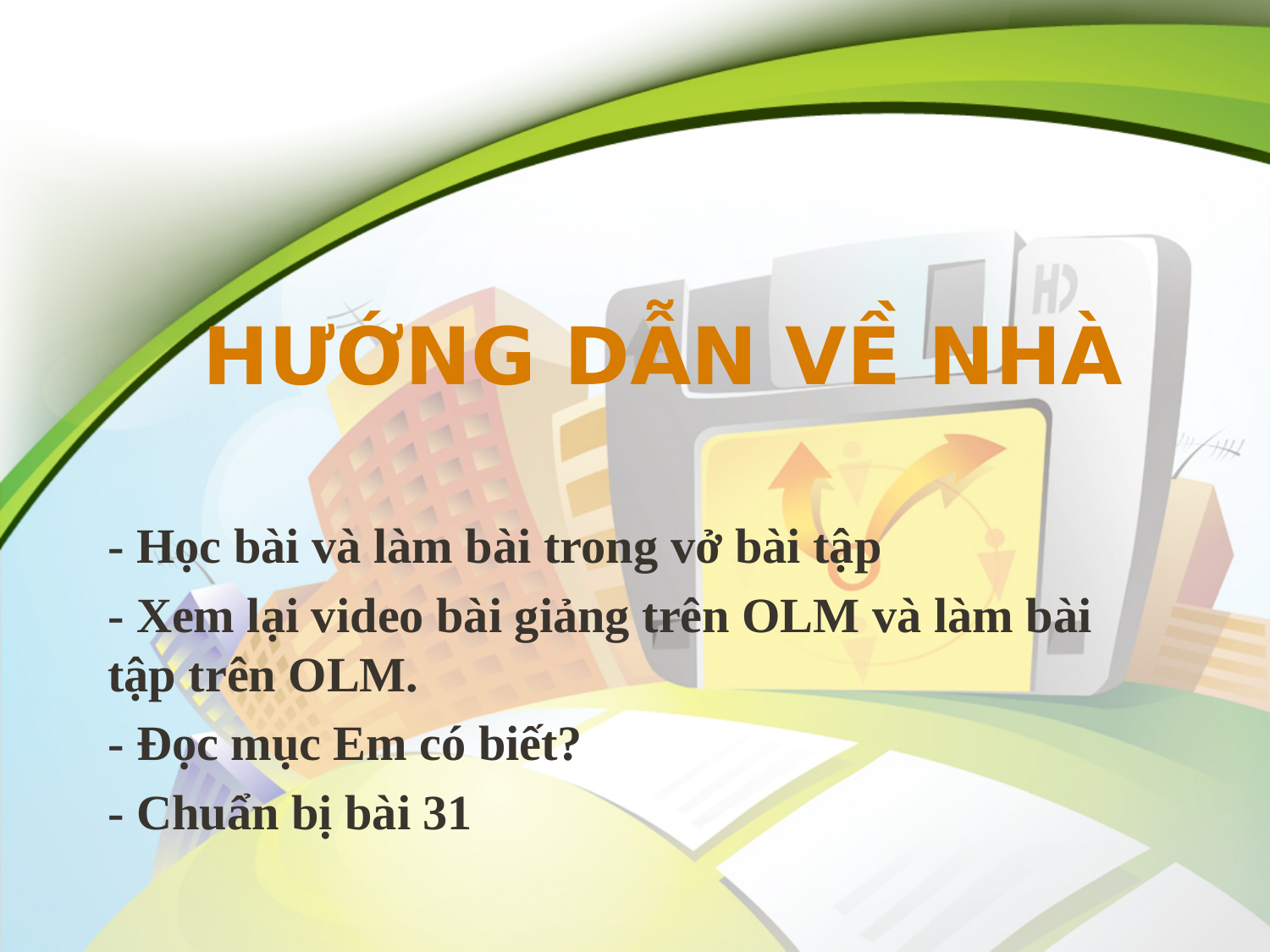

# HƯỚNG DẪN VỀ NHÀ
- Học bài và làm bài trong vở bài tập
- Xem lại video bài giảng trên OLM và làm bài tập trên OLM.
- Đọc mục Em có biết?
- Chuẩn bị bài 31